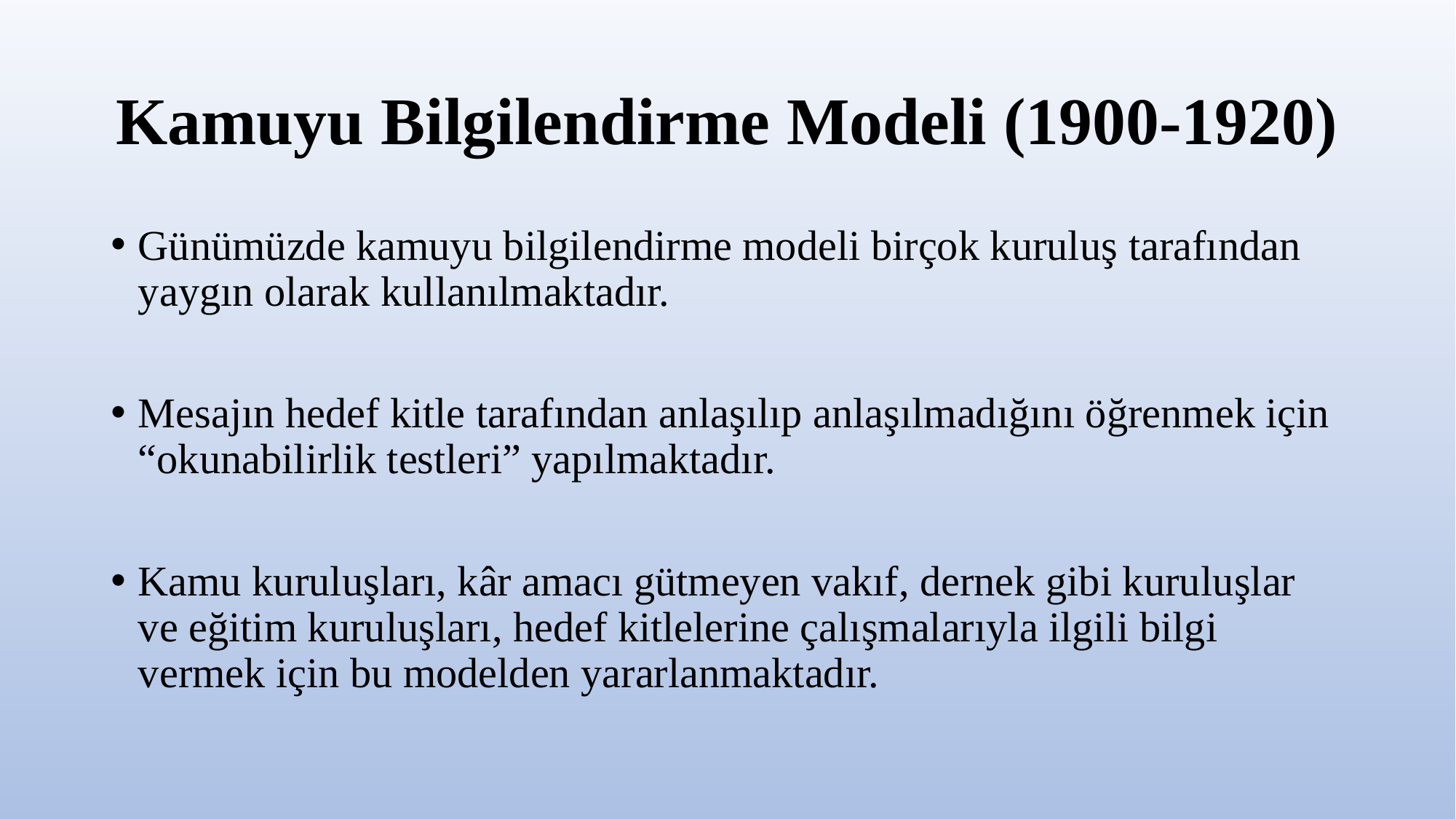

# Kamuyu Bilgilendirme Modeli (1900-1920)
Günümüzde kamuyu bilgilendirme modeli birçok kuruluş tarafından yaygın olarak kullanılmaktadır.

Mesajın hedef kitle tarafından anlaşılıp anlaşılmadığını öğrenmek için “okunabilirlik testleri” yapılmaktadır.

Kamu kuruluşları, kâr amacı gütmeyen vakıf, dernek gibi kuruluşlar ve eğitim kuruluşları, hedef kitlelerine çalışmalarıyla ilgili bilgi vermek için bu modelden yararlanmaktadır.